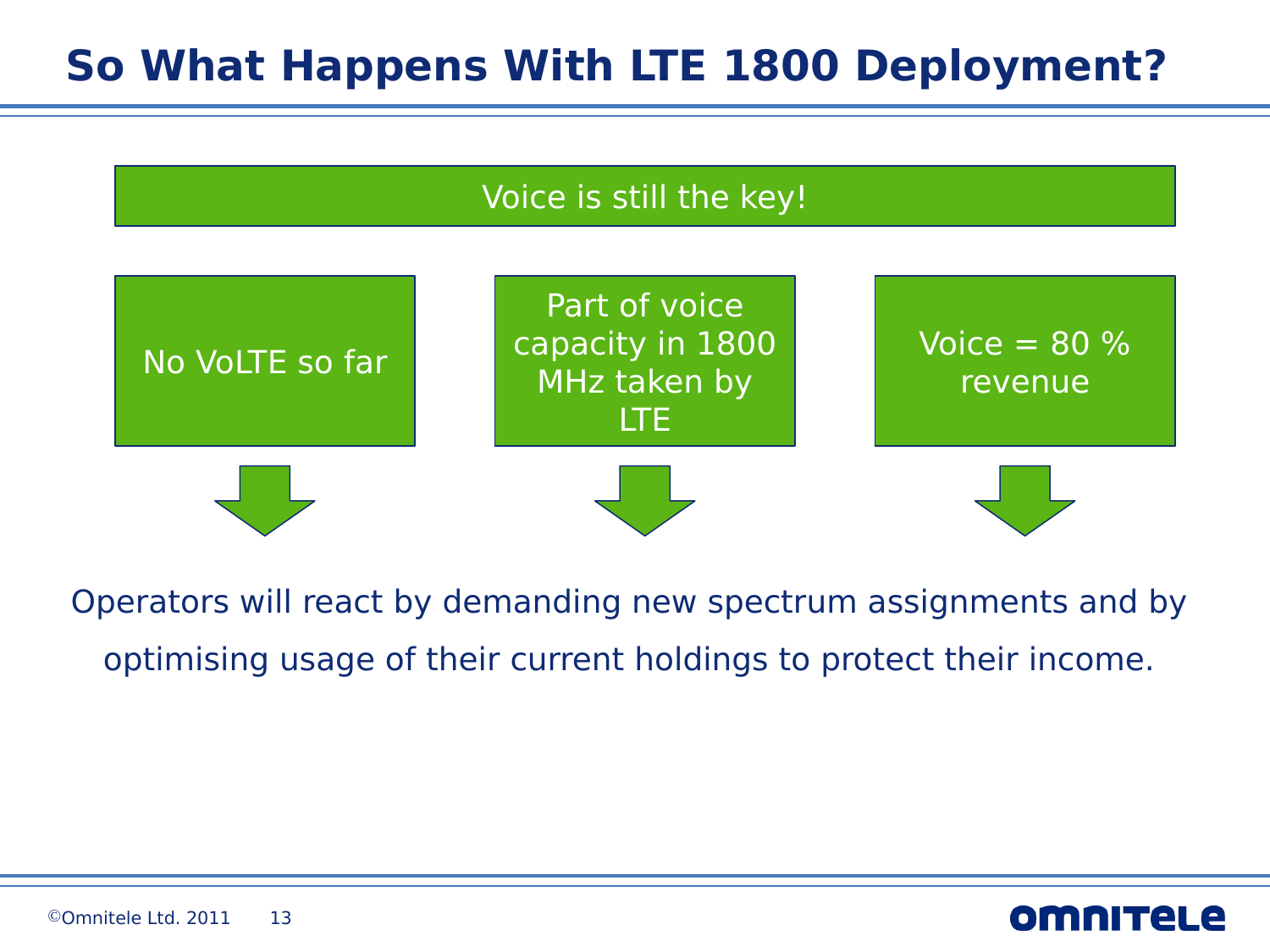

# So What Happens With LTE 1800 Deployment?
Voice is still the key!
No VoLTE so far
Part of voice capacity in 1800 MHz taken by LTE
Voice = 80 % revenue

Operators will react by demanding new spectrum assignments and by optimising usage of their current holdings to protect their income.